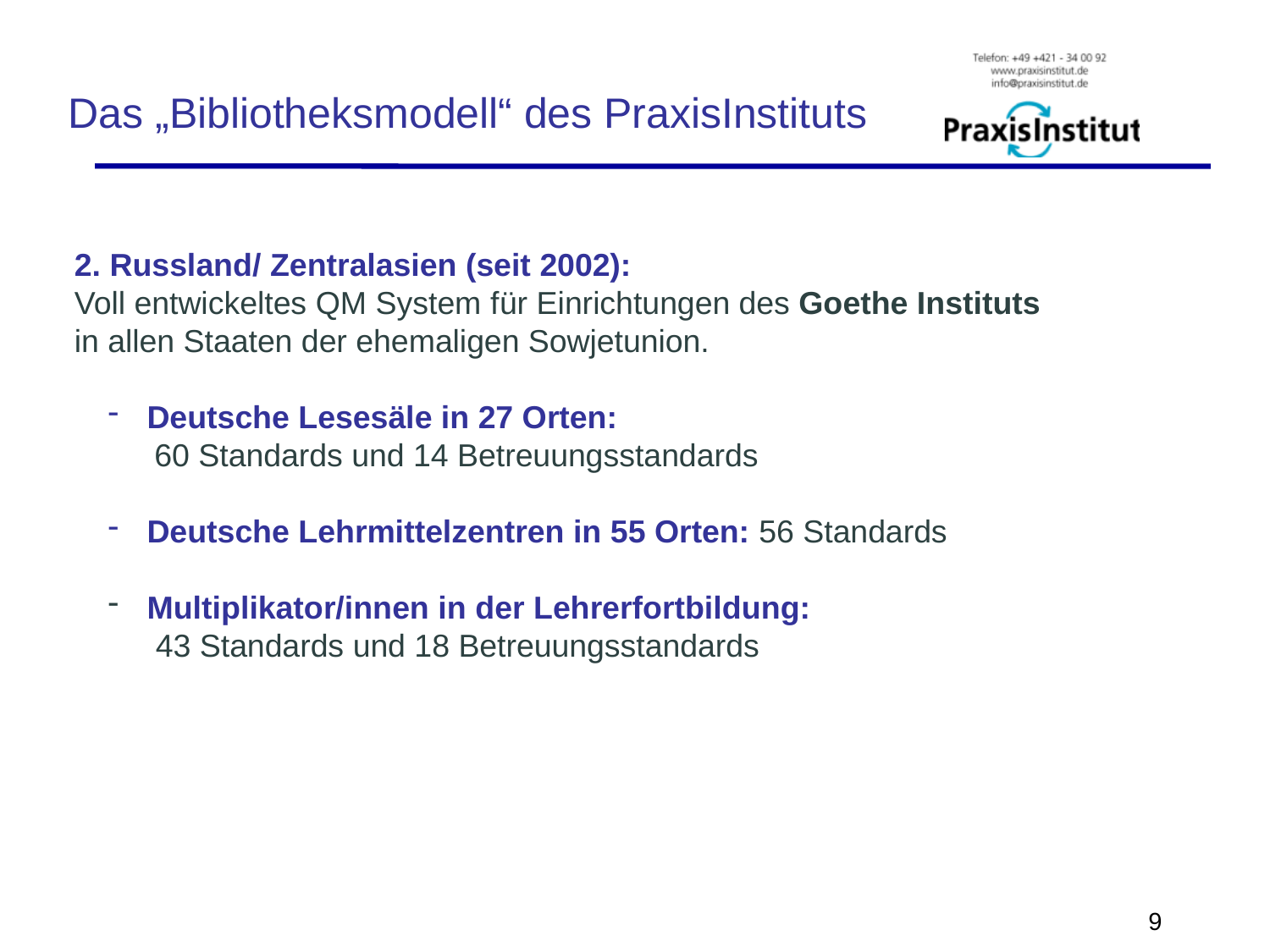

Das „Bibliotheksmodell“ des PraxisInstituts

2. Russland/ Zentralasien (seit 2002):
Voll entwickeltes QM System für Einrichtungen des Goethe Instituts
in allen Staaten der ehemaligen Sowjetunion.

 Deutsche Lesesäle in 27 Orten:
         60 Standards und 14 Betreuungsstandards

 Deutsche Lehrmittelzentren in 55 Orten: 56 Standards

 Multiplikator/innen in der Lehrerfortbildung:
  43 Standards und 18 Betreuungsstandards
9